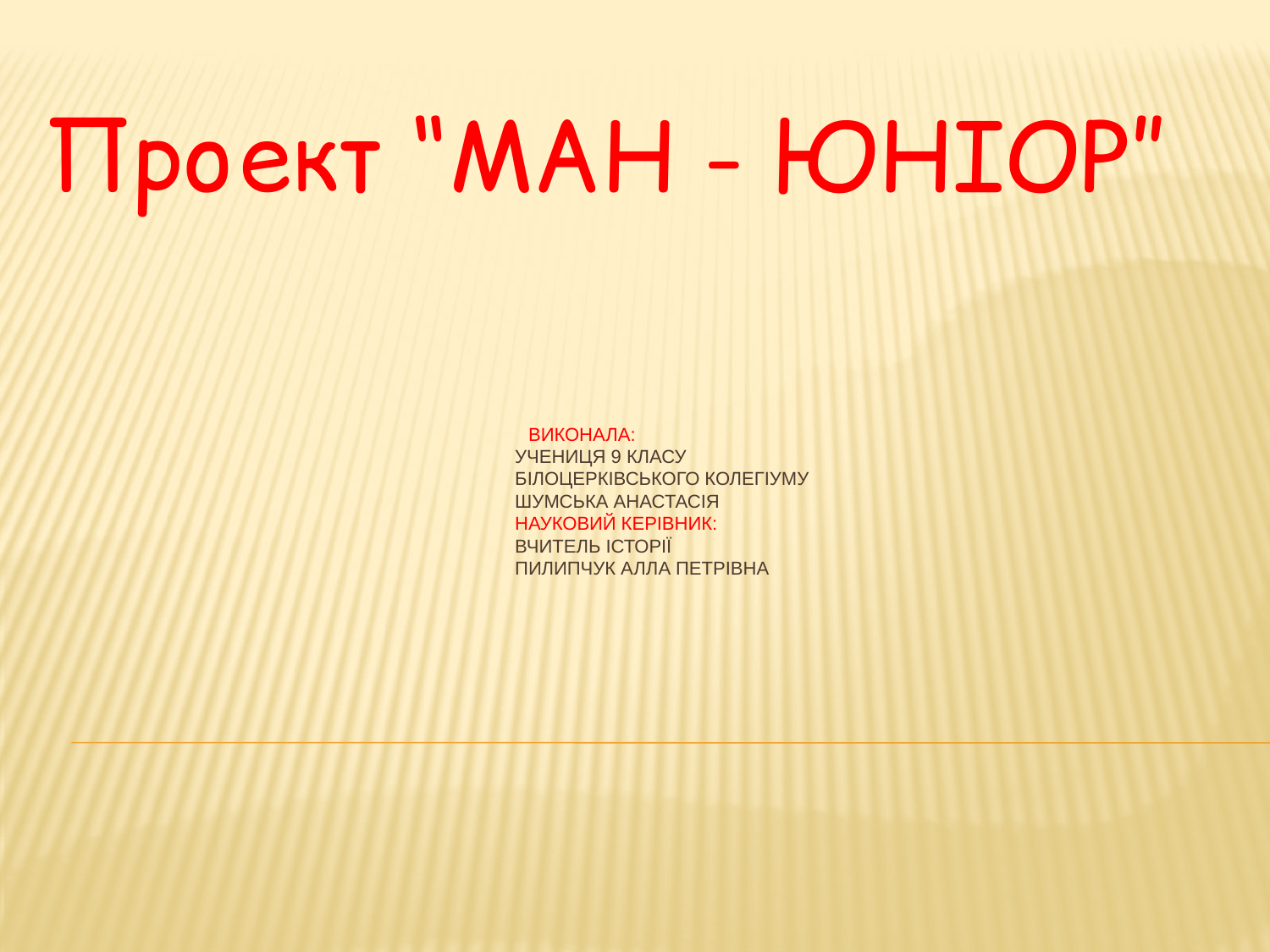

Проект “МАН - ЮНІОР”
# виКОНАЛА: учениця 9 класу Білоцерківського колегіуму Шумська Анастасія Науковий керівник: вчитель історії пилипчук Алла Петрівна